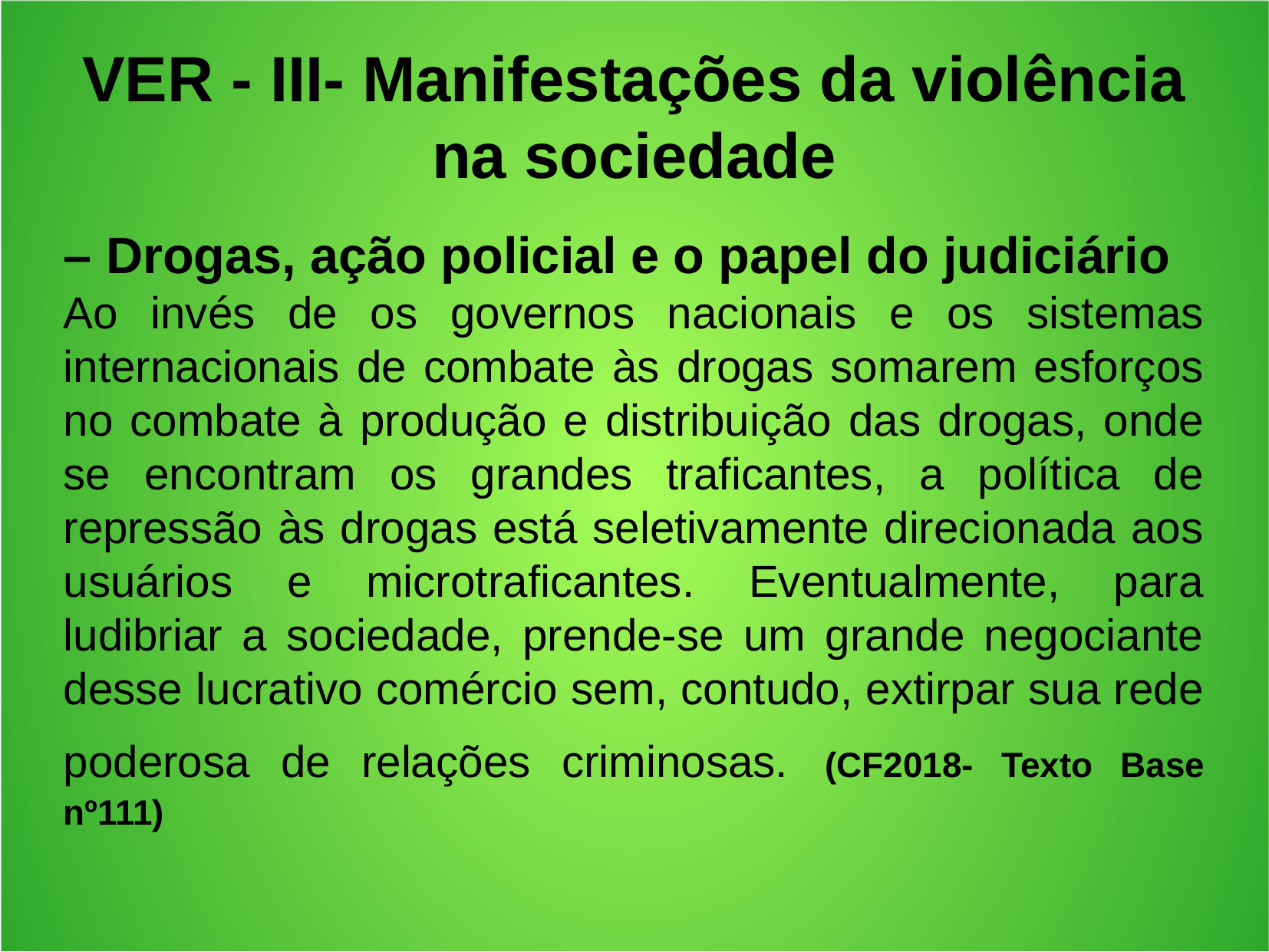

VER - III- Manifestações da violência na sociedade
– Drogas, ação policial e o papel do judiciário
Ao invés de os governos nacionais e os sistemas internacionais de combate às drogas somarem esforços no combate à produção e distribuição das drogas, onde se encontram os grandes traficantes, a política de repressão às drogas está seletivamente direcionada aos usuários e microtraficantes. Eventualmente, para ludibriar a sociedade, prende-se um grande negociante desse lucrativo comércio sem, contudo, extirpar sua rede poderosa de relações criminosas. (CF2018- Texto Base nº111)